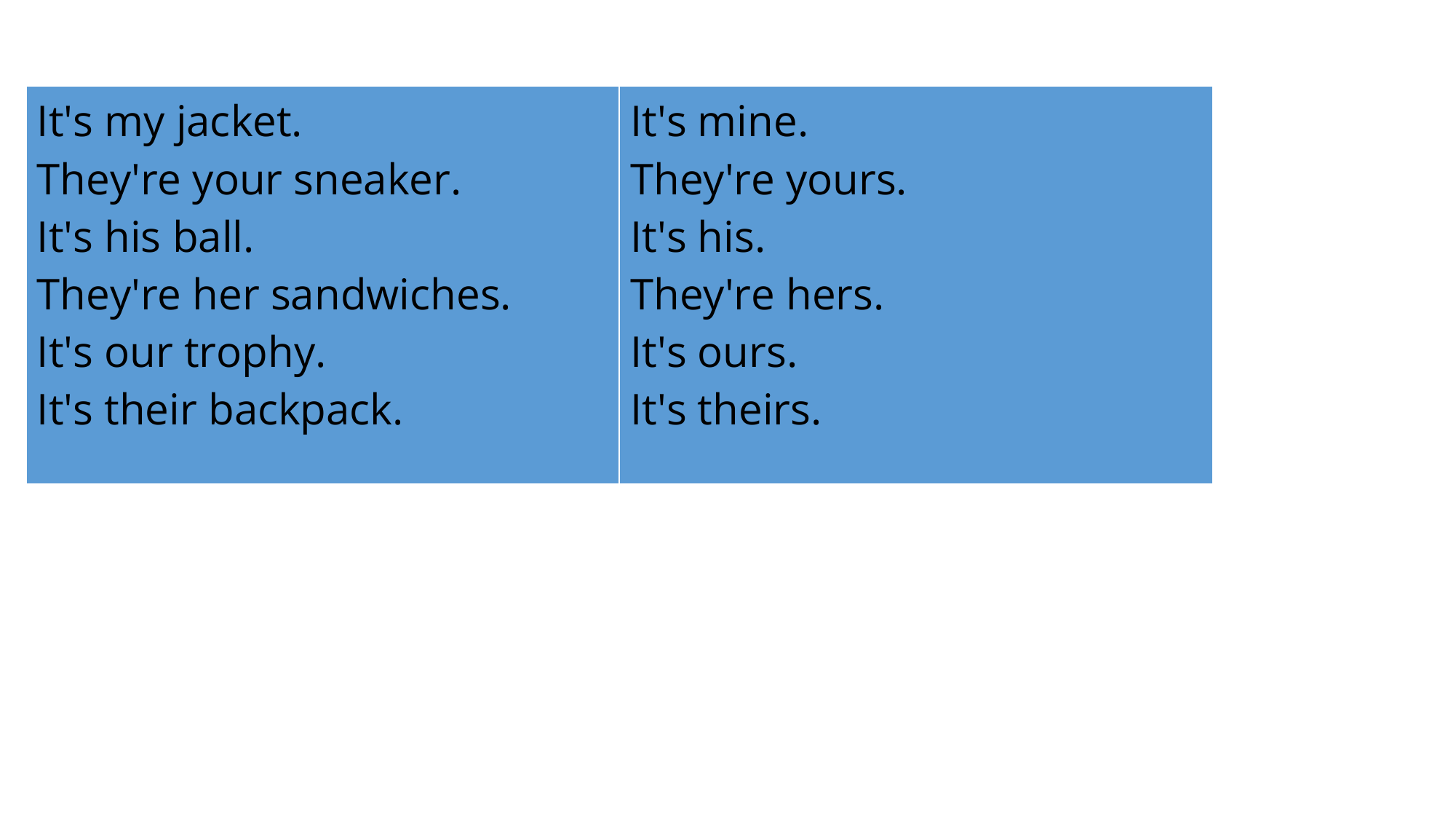

| It's my jacket. They're your sneaker. It's his ball. They're her sandwiches. It's our trophy. It's their backpack. | It's mine. They're yours. It's his. They're hers. It's ours. It's theirs. |
| --- | --- |